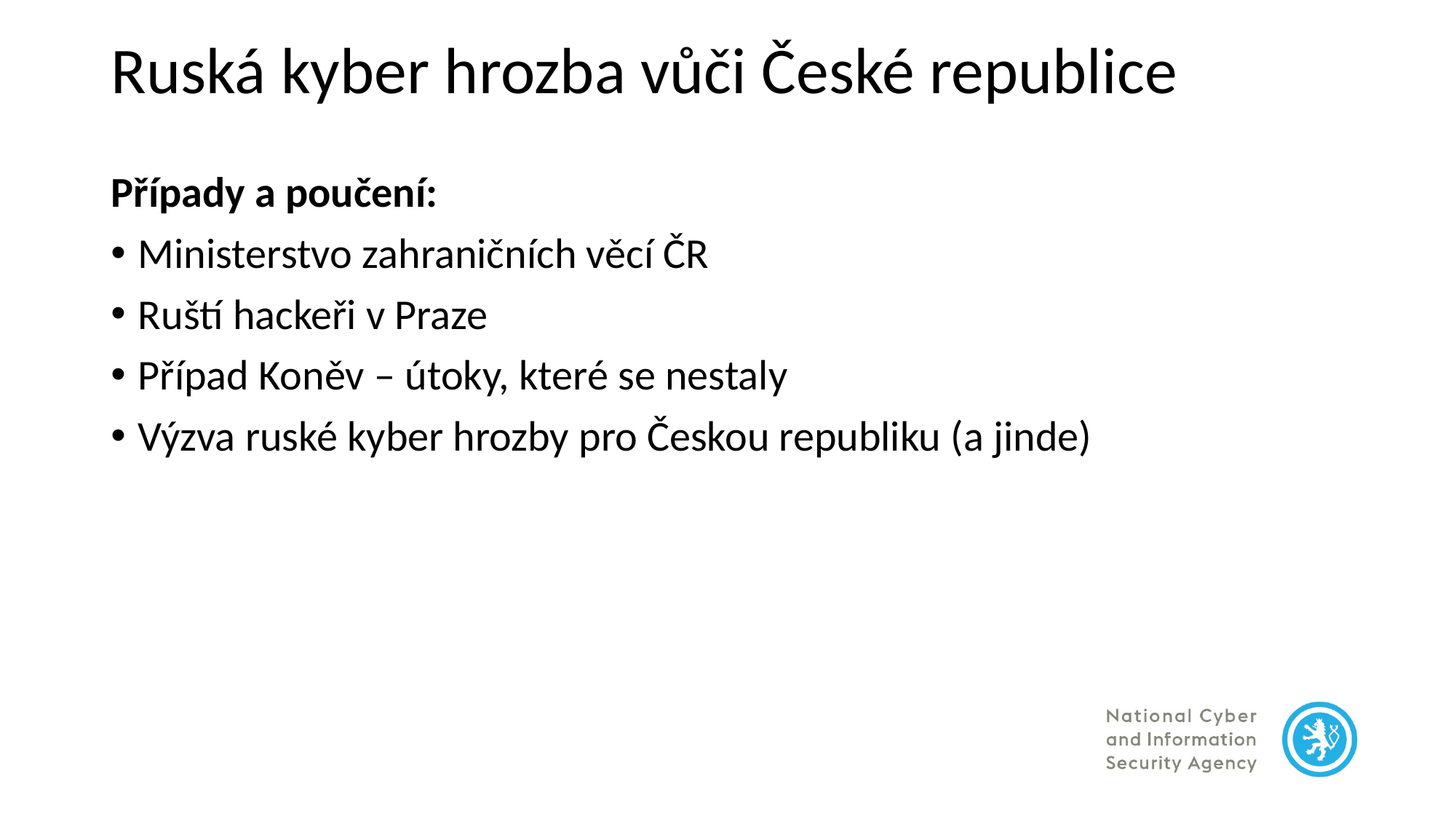

# Ruská kyber hrozba vůči České republice
Případy a poučení:
Ministerstvo zahraničních věcí ČR
Ruští hackeři v Praze
Případ Koněv – útoky, které se nestaly
Výzva ruské kyber hrozby pro Českou republiku (a jinde)